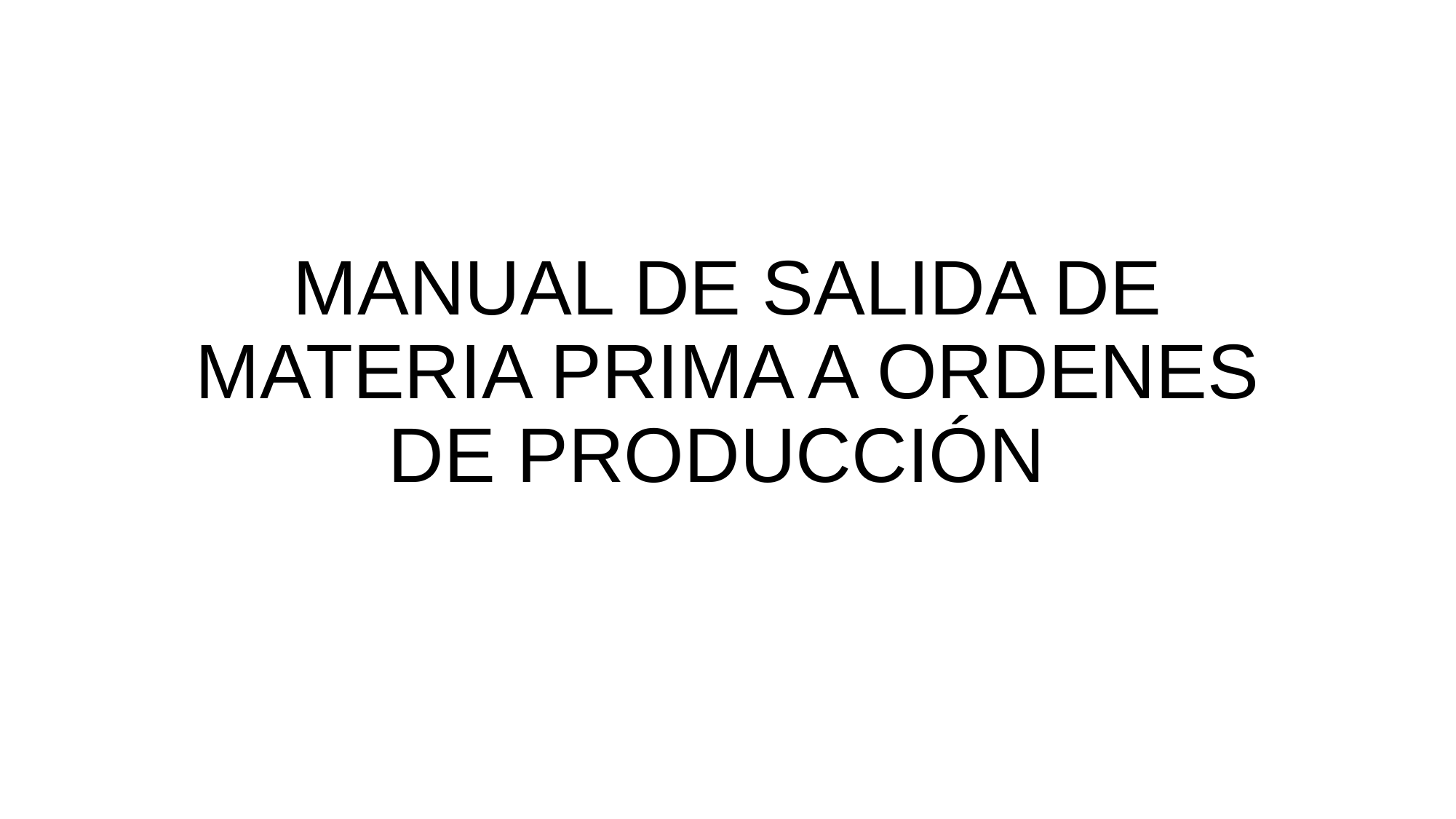

# MANUAL DE SALIDA DE MATERIA PRIMA A ORDENES DE PRODUCCIÓN